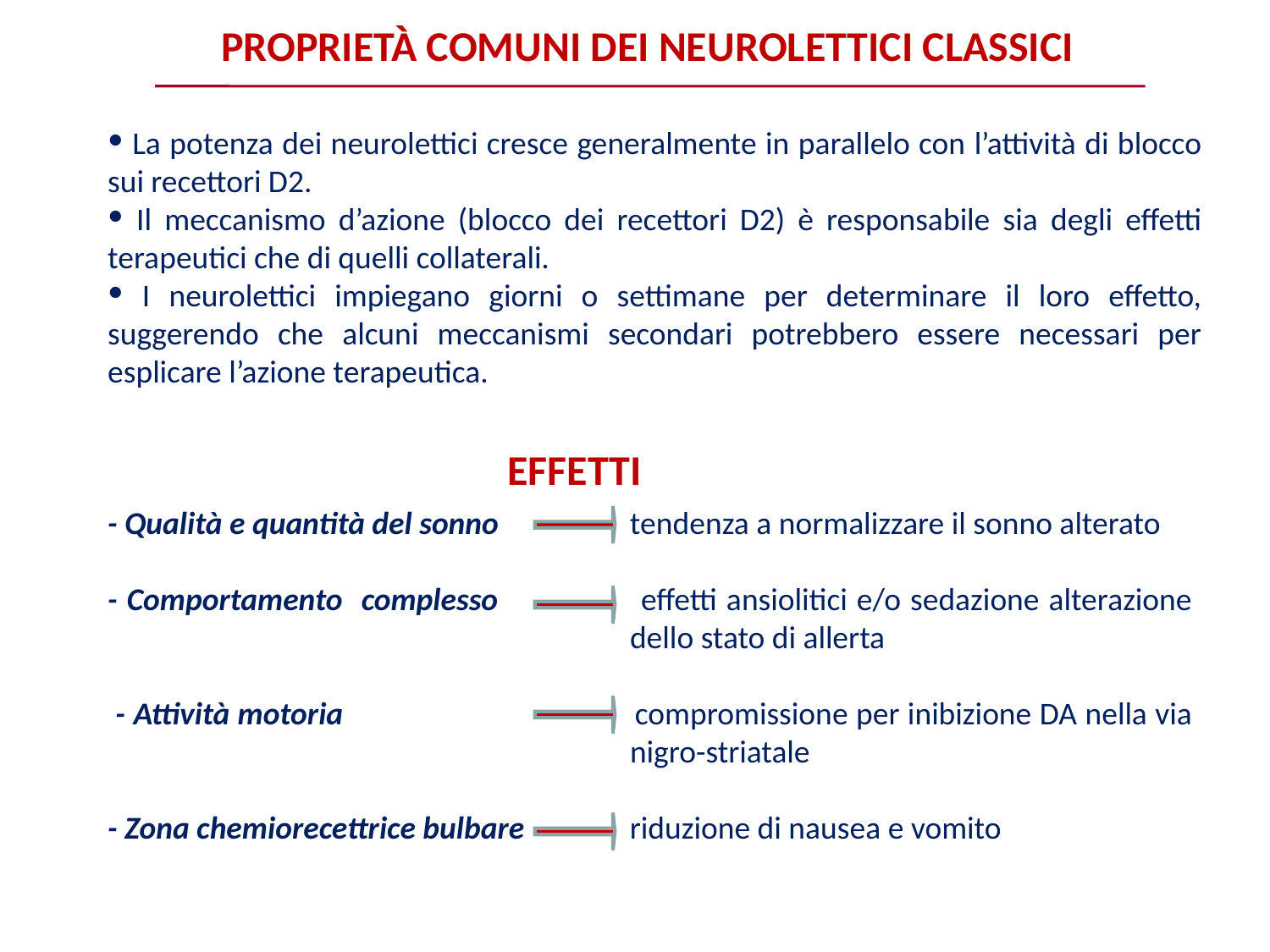

PROPRIETÀ COMUNI DEI NEUROLETTICI CLASSICI

 La potenza dei neurolettici cresce generalmente in parallelo con l’attività di blocco sui recettori D2.
 Il meccanismo d’azione (blocco dei recettori D2) è responsabile sia degli effetti terapeutici che di quelli collaterali.
 I neurolettici impiegano giorni o settimane per determinare il loro effetto, suggerendo che alcuni meccanismi secondari potrebbero essere necessari per esplicare l’azione terapeutica.
EFFETTI
- Qualità e quantità del sonno	  tendenza a normalizzare il sonno alterato

- Comportamento  complesso	  effetti ansiolitici e/o sedazione alterazione 				  dello stato di allerta

 - Attività motoria 			  compromissione per inibizione DA nella via 				  nigro-striatale

- Zona chemiorecettrice bulbare	  riduzione di nausea e vomito